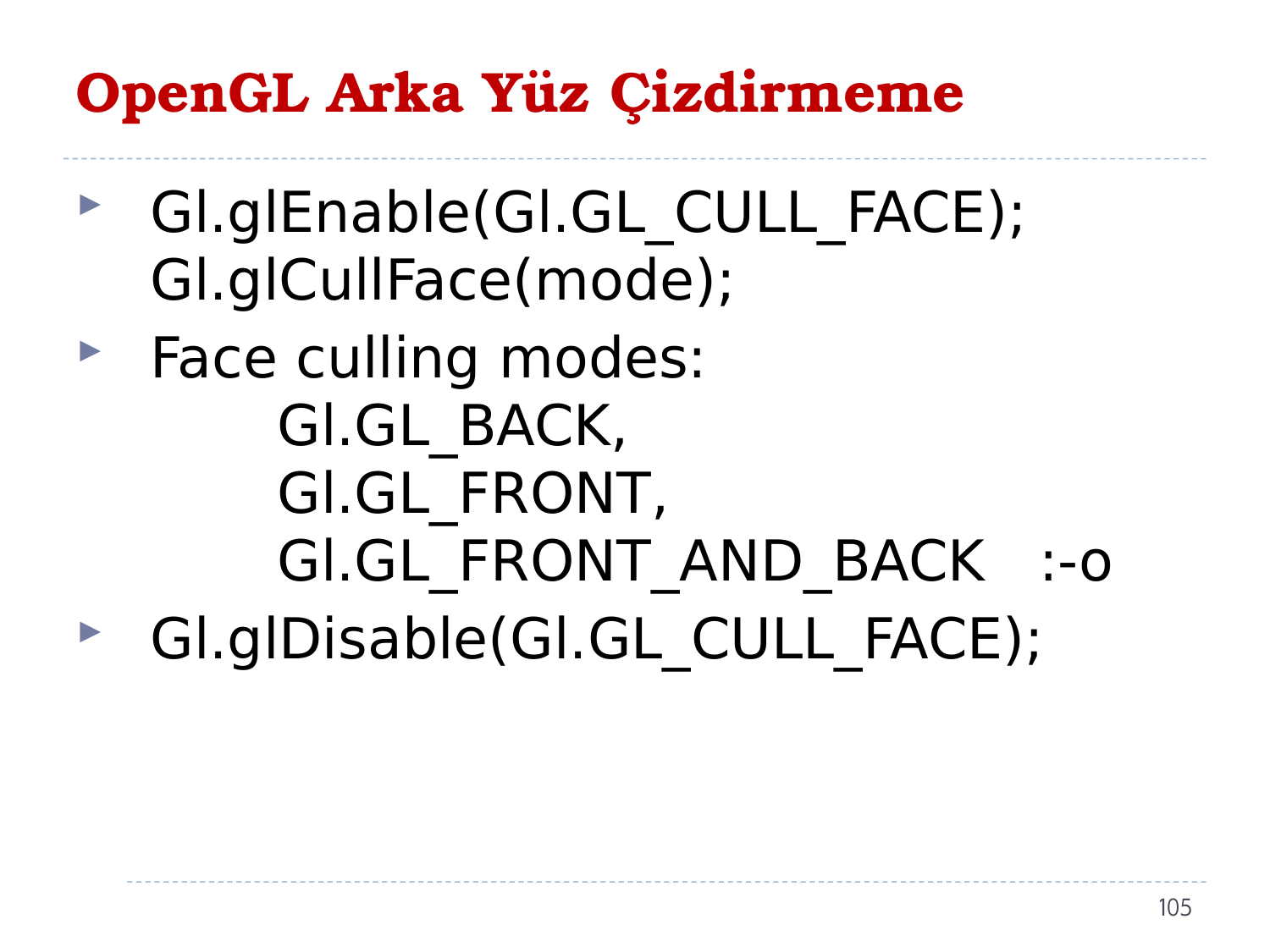

# OpenGL Arka Yüz Çizdirmeme
Gl.glEnable(Gl.GL_CULL_FACE);
Gl.glCullFace(mode);
Face culling modes:
	Gl.GL_BACK,
	Gl.GL_FRONT,
	Gl.GL_FRONT_AND_BACK   :-o
Gl.glDisable(Gl.GL_CULL_FACE);
105